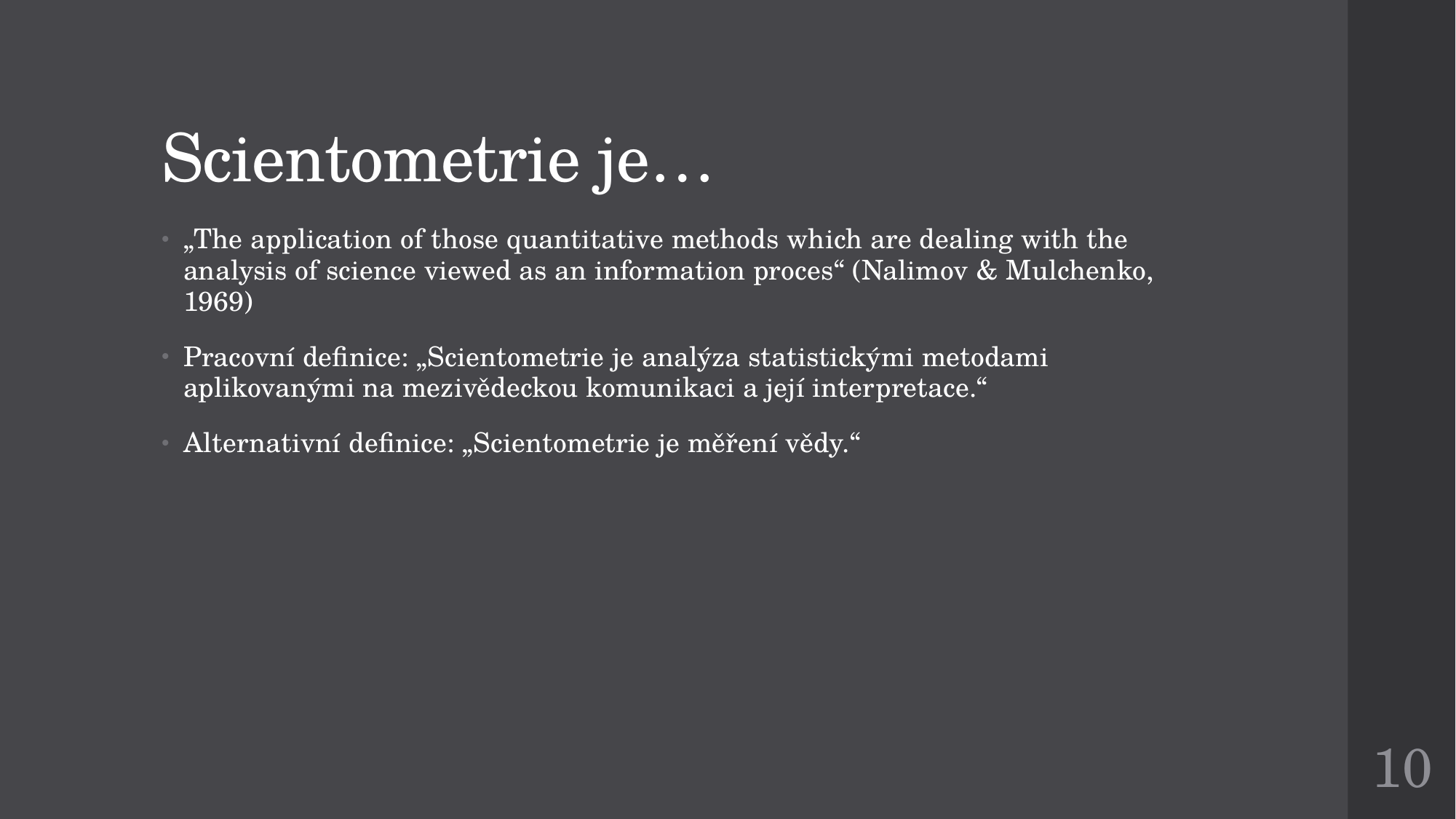

# Scientometrie je…
„The application of those quantitative methods which are dealing with the analysis of science viewed as an information proces“ (Nalimov & Mulchenko, 1969)
Pracovní definice: „Scientometrie je analýza statistickými metodami aplikovanými na mezivědeckou komunikaci a její interpretace.“
Alternativní definice: „Scientometrie je měření vědy.“
10